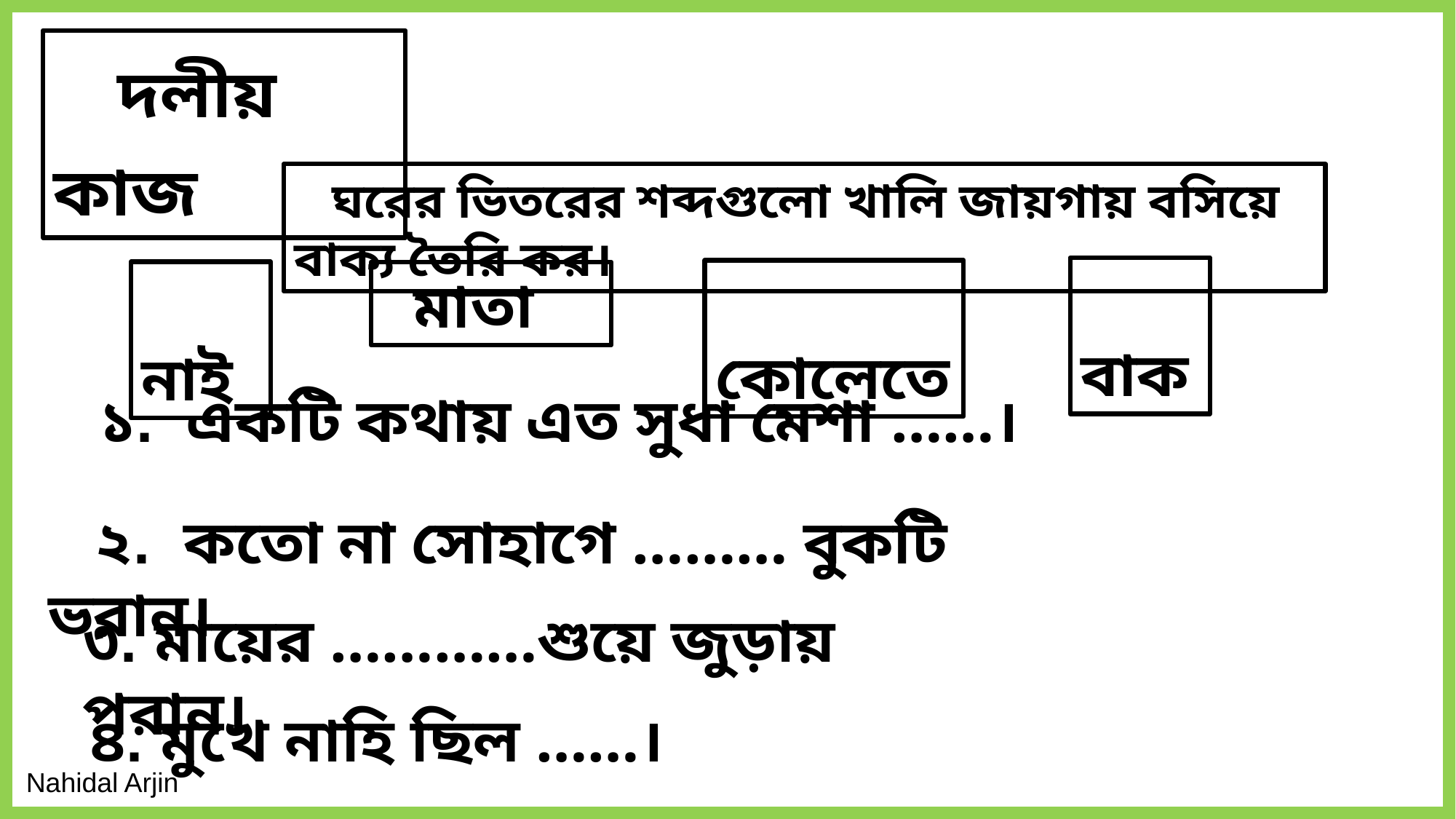

দলীয় কাজ
   ঘরের ভিতরের শব্দগুলো খালি জায়গায় বসিয়ে বাক্য তৈরি কর।
  বাক
  কোলেতে
  নাই
  মাতা
  ১.  একটি কথায় এত সুধা মেশা ……।
   ২.  কতো না সোহাগে ……… বুকটি ভরান।
৩. মায়ের …………শুয়ে জুড়ায় পরান।
   ৪. মুখে নাহি ছিল ……।